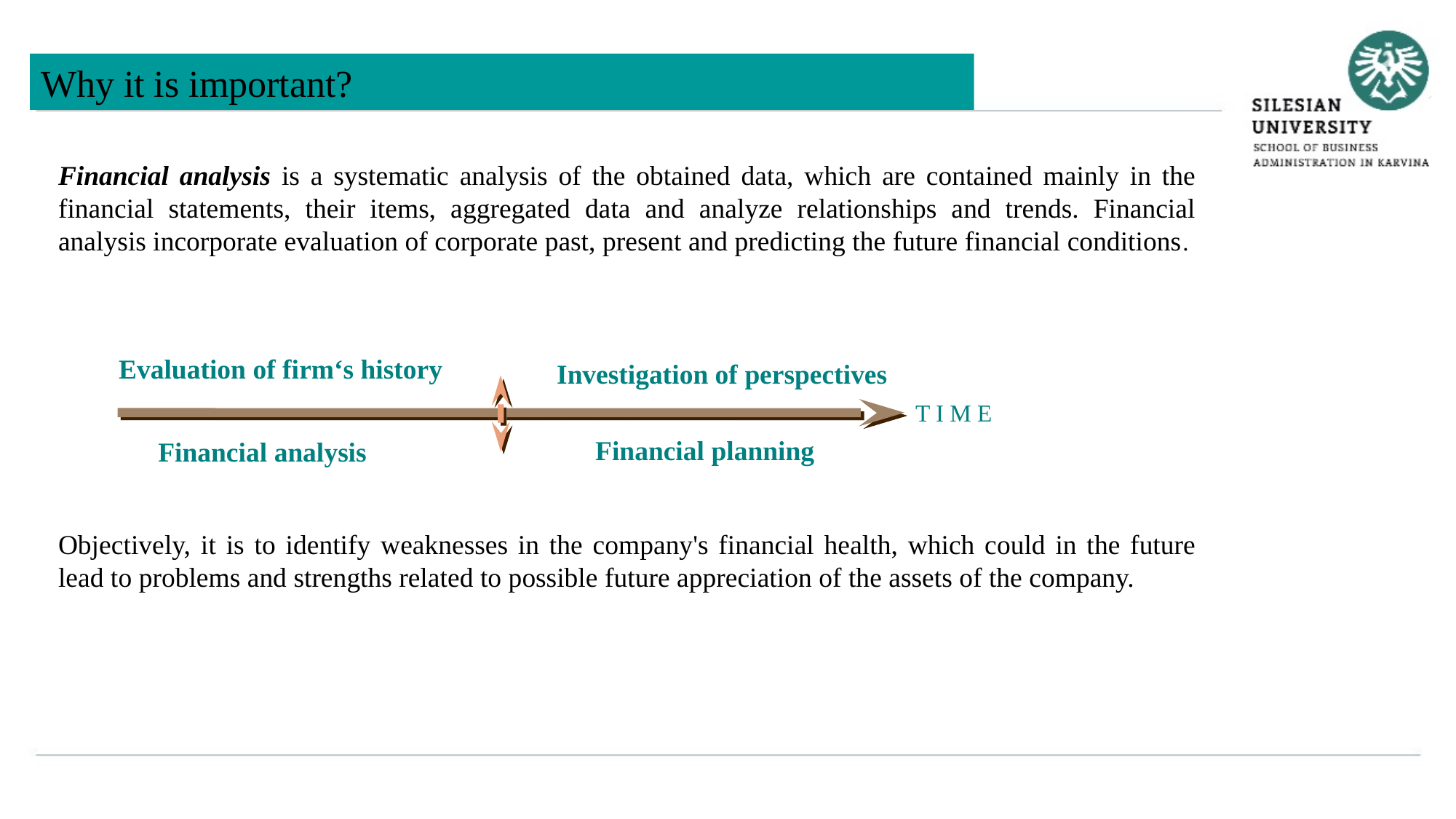

Why it is important?
Financial analysis is a systematic analysis of the obtained data, which are contained mainly in the financial statements, their items, aggregated data and analyze relationships and trends. Financial analysis incorporate evaluation of corporate past, present and predicting the future financial conditions.

Objectively, it is to identify weaknesses in the company's financial health, which could in the future lead to problems and strengths related to possible future appreciation of the assets of the company.

Evaluation of firm‘s history
Investigation of perspectives

Financial planning
Financial analysis
T I M E